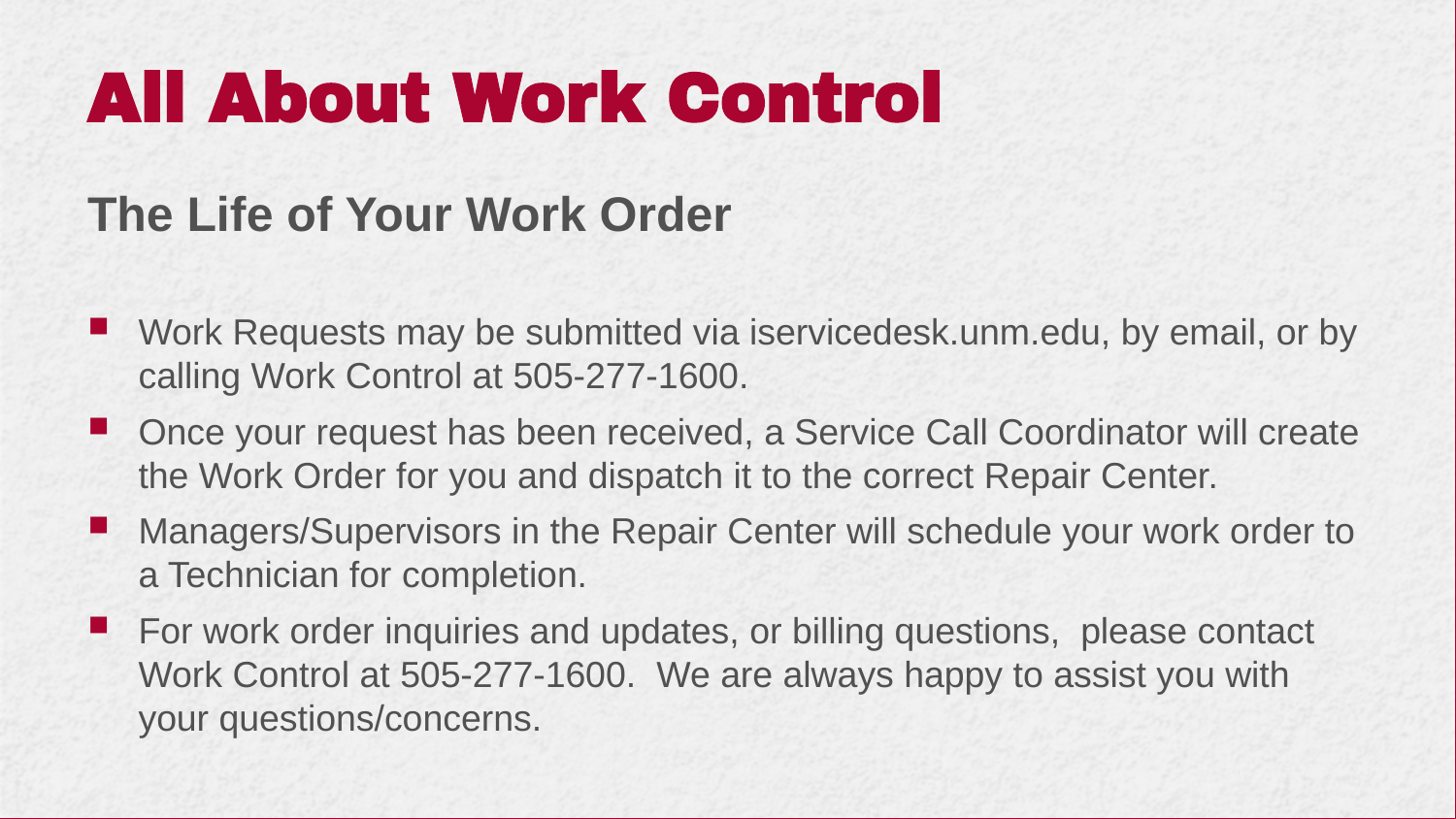

# All About Work Control
The Life of Your Work Order

Work Requests may be submitted via iservicedesk.unm.edu, by email, or by calling Work Control at 505-277-1600.
Once your request has been received, a Service Call Coordinator will create the Work Order for you and dispatch it to the correct Repair Center.
Managers/Supervisors in the Repair Center will schedule your work order to a Technician for completion.
For work order inquiries and updates, or billing questions,  please contact Work Control at 505-277-1600.  We are always happy to assist you with your questions/concerns.